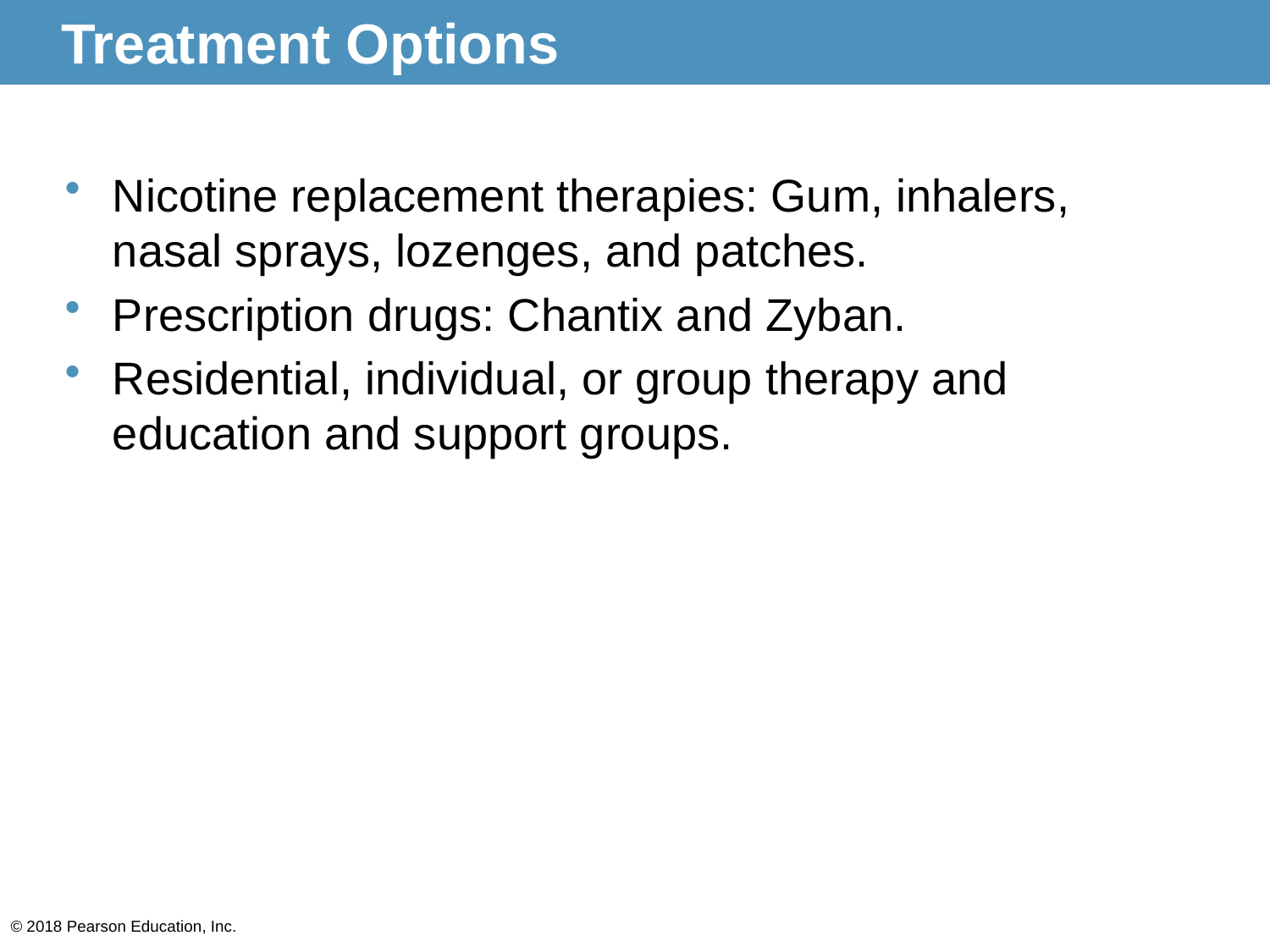

# Treatment Options
Nicotine replacement therapies: Gum, inhalers, nasal sprays, lozenges, and patches.
Prescription drugs: Chantix and Zyban.
Residential, individual, or group therapy and education and support groups.